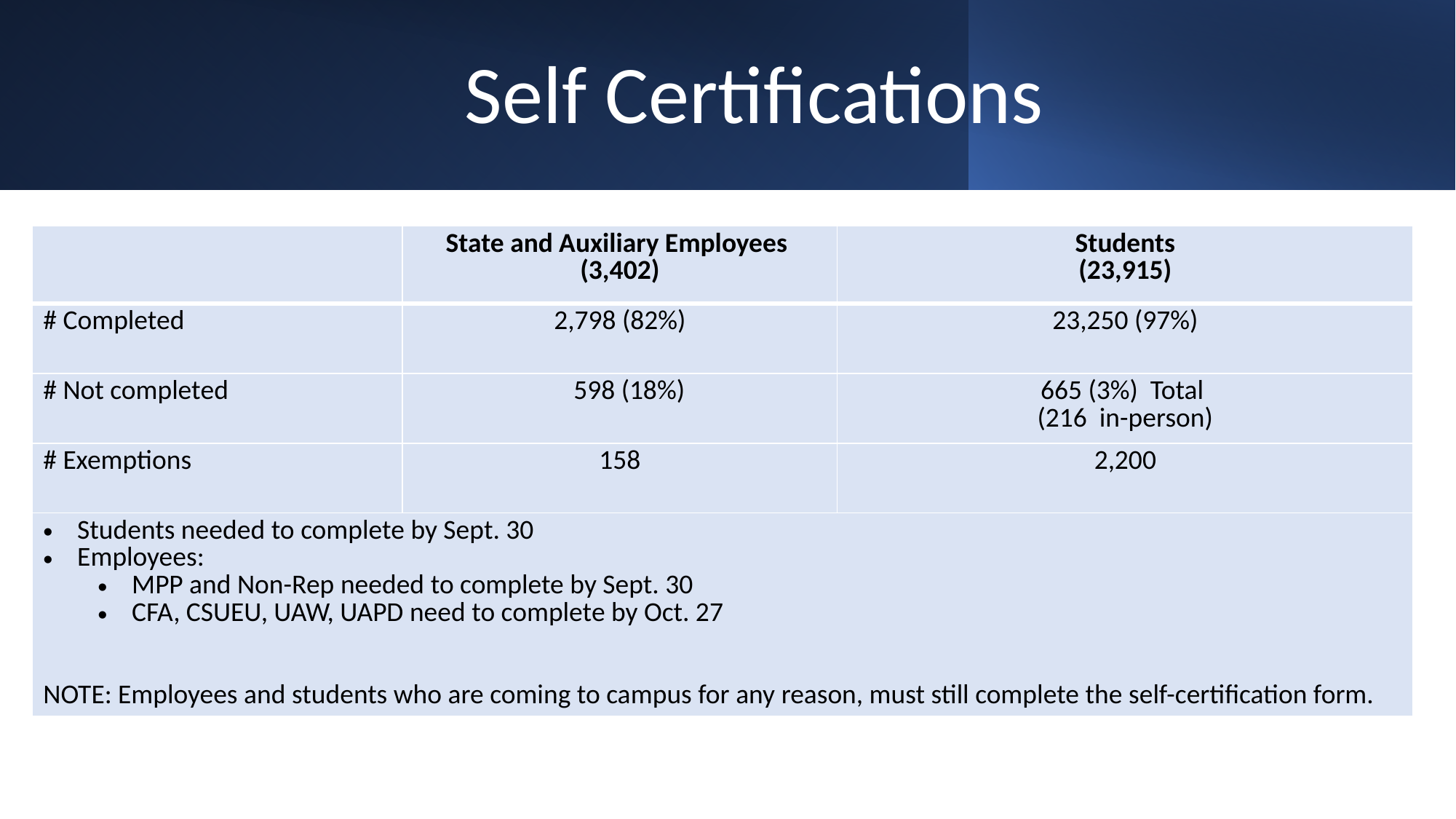

# Self Certifications
|  | State and Auxiliary Employees (3,402) | Students (23,915) |
| --- | --- | --- |
| # Completed | 2,798 (82%) | 23,250 (97%) |
| # Not completed | 598 (18%) | 665 (3%) Total (216 in-person) |
| # Exemptions | 158 | 2,200 |
| Students needed to complete by Sept. 30 Employees: MPP and Non-Rep needed to complete by Sept. 30 CFA, CSUEU, UAW, UAPD need to complete by Oct. 27 NOTE: Employees and students who are coming to campus for any reason, must still complete the self-certification form. |  |  |